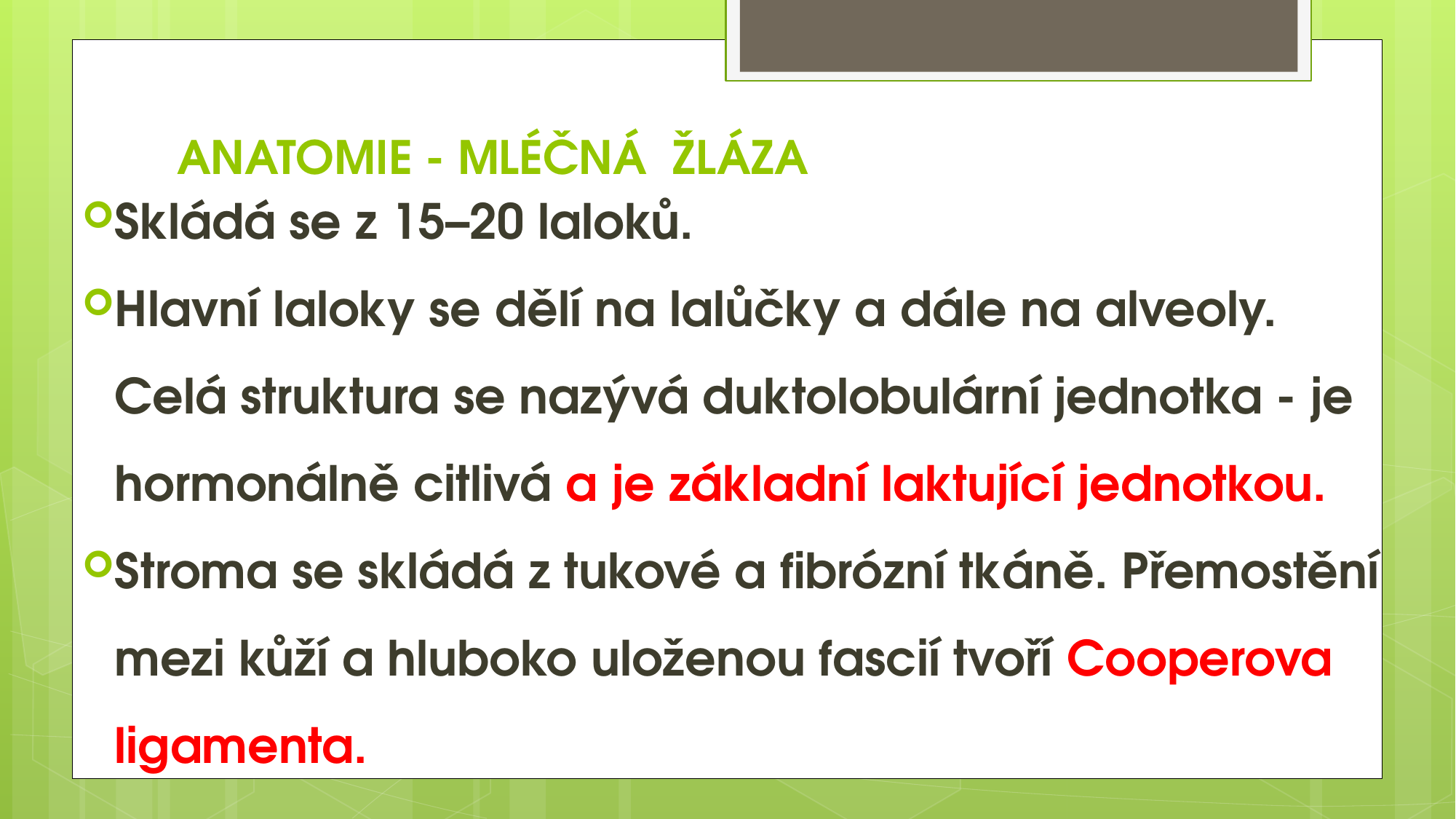

# ANATOMIE - MLÉČNÁ  ŽLÁZA
Skládá se z 15–20 laloků.
Hlavní laloky se dělí na lalůčky a dále na alveoly. Celá struktura se nazývá duktolobulární jednotka - je hormonálně citlivá a je základní laktující jednotkou.
Stroma se skládá z tukové a fibrózní tkáně. Přemostění mezi kůží a hluboko uloženou fascií tvoří Cooperova ligamenta.